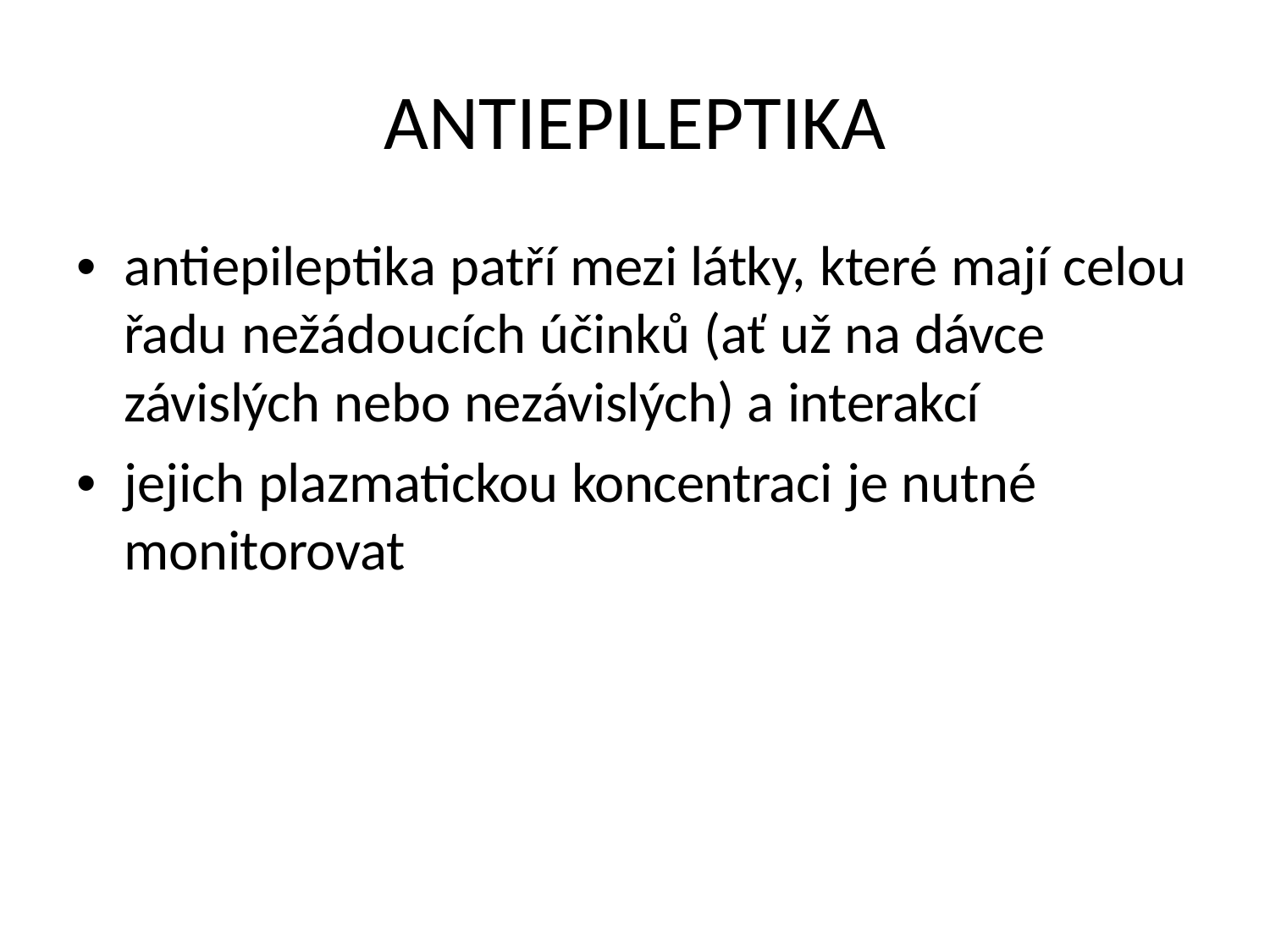

ANTIEPILEPTIKA
• antiepileptika patří mezi látky, které mají celou
řadu nežádoucích účinků (ať už na dávce
závislých nebo nezávislých) a interakcí
• jejich plazmatickou koncentraci je nutné
monitorovat